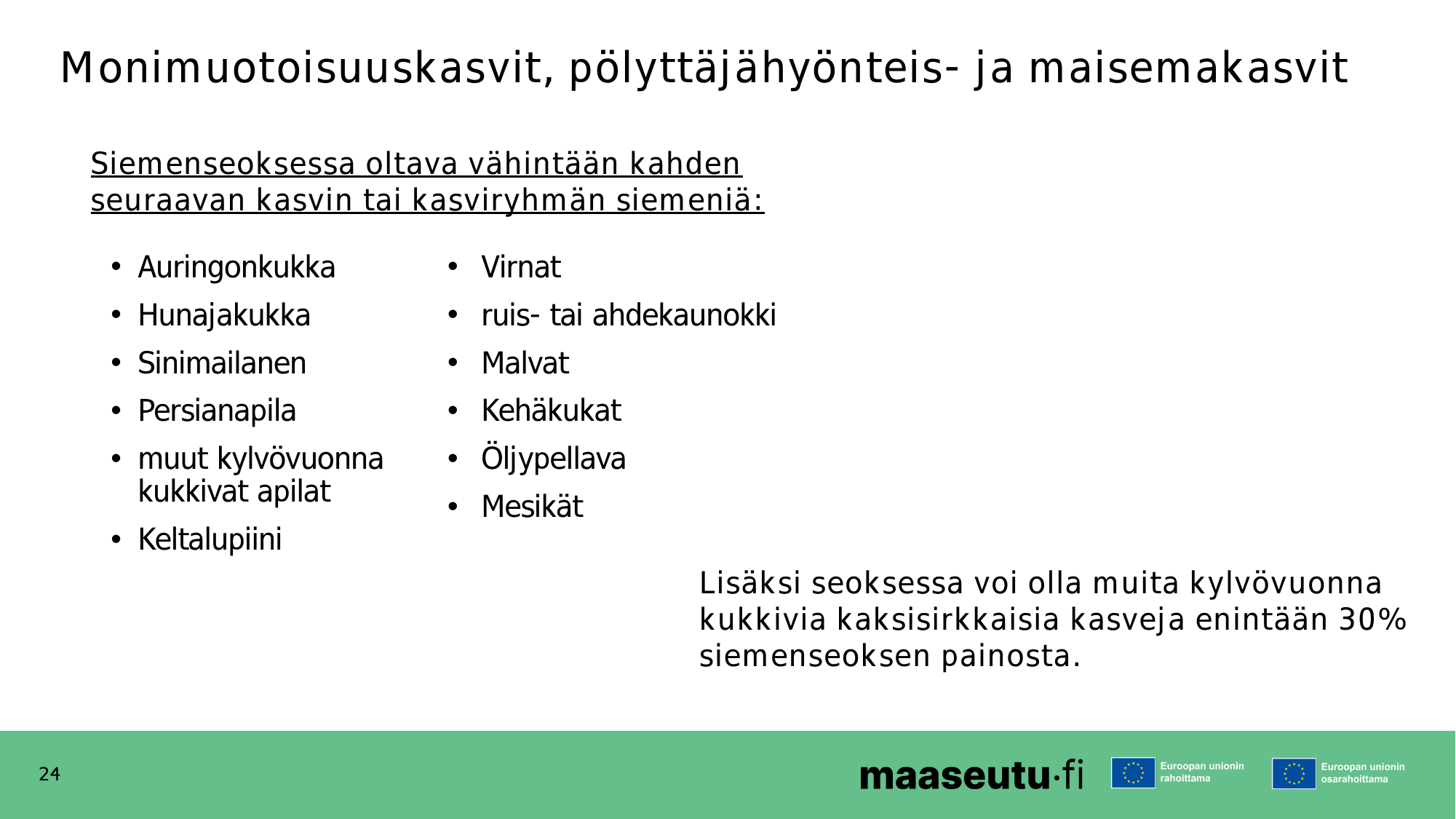

# Monimuotoisuuskasvit, pölyttäjähyönteis- ja maisemakasvit
Siemenseoksessa oltava vähintään kahden seuraavan kasvin tai kasviryhmän siemeniä:
Auringonkukka
Hunajakukka
Sinimailanen
Persianapila
muut kylvövuonna kukkivat apilat
Keltalupiini

Virnat
ruis- tai ahdekaunokki
Malvat
Kehäkukat
Öljypellava
Mesikät
Lisäksi seoksessa voi olla muita kylvövuonna kukkivia kaksisirkkaisia kasveja enintään 30% siemenseoksen painosta.